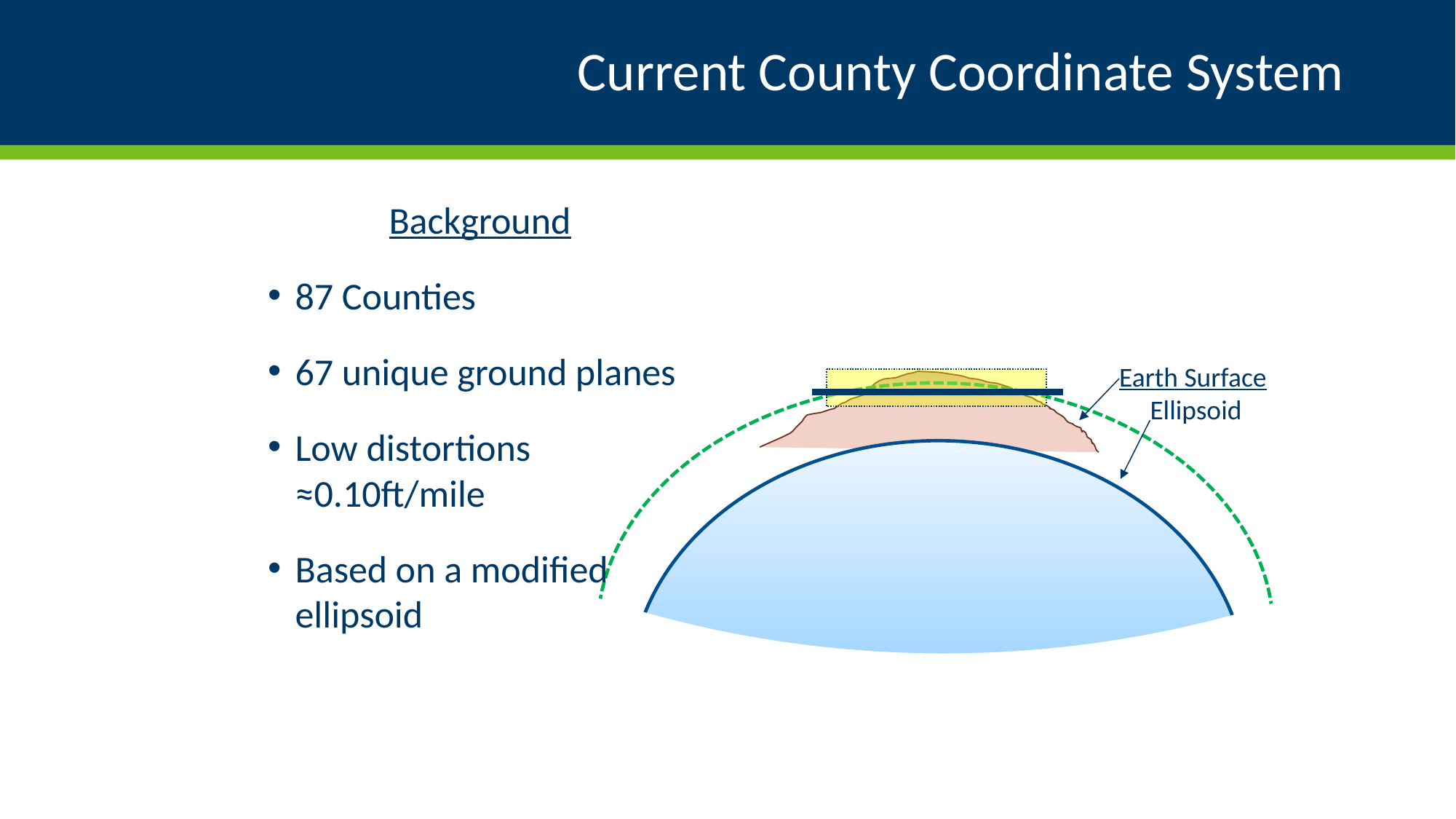

# Current County Coordinate System
Background
87 Counties
67 unique ground planes
Low distortions 	≈0.10ft/mile
Based on a modified ellipsoid

Earth Surface
     Ellipsoid